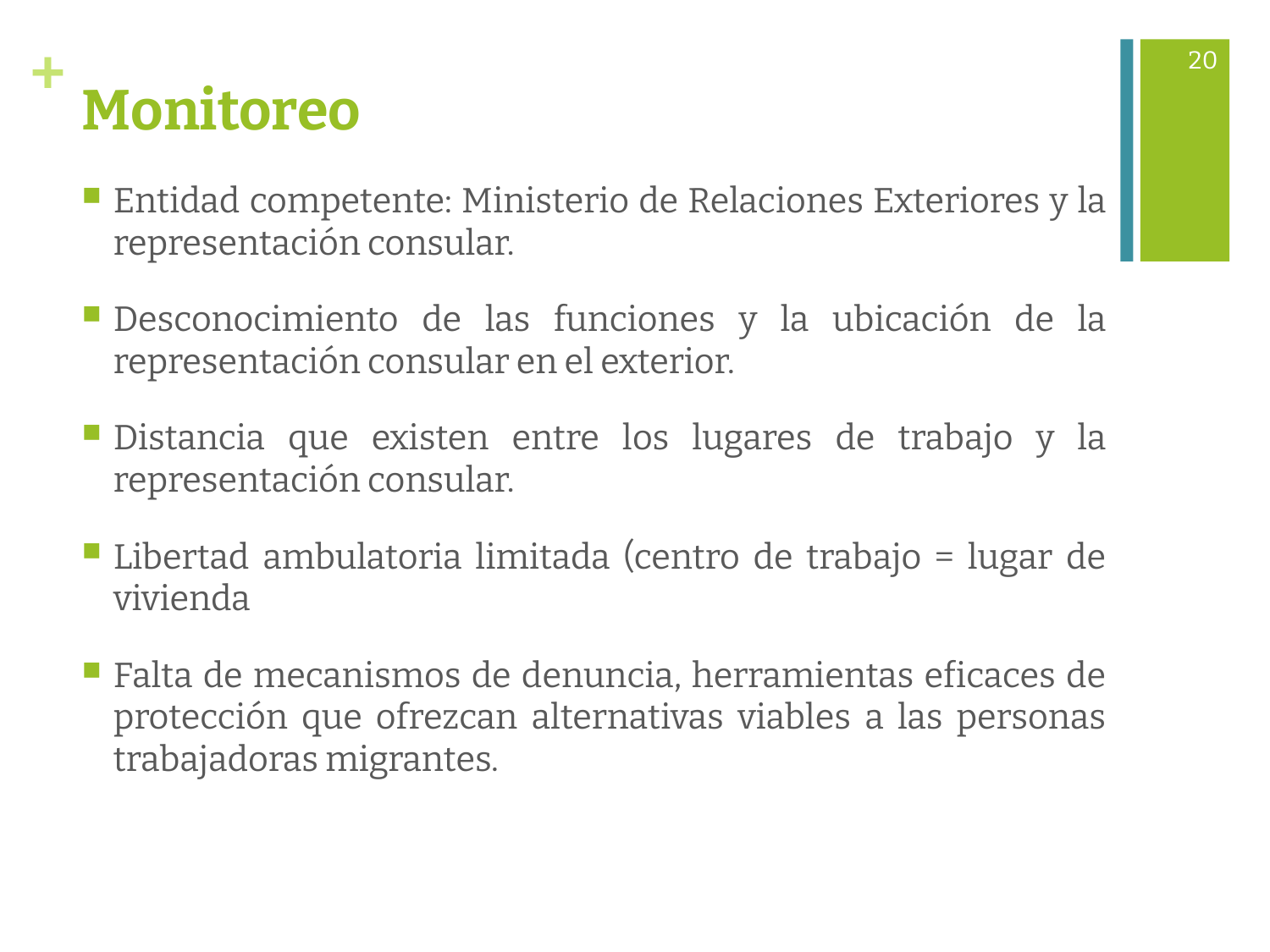

20
# Monitoreo
Entidad competente: Ministerio de Relaciones Exteriores y la representación consular.
Desconocimiento de las funciones y la ubicación de la representación consular en el exterior.
Distancia que existen entre los lugares de trabajo y la representación consular.
Libertad ambulatoria limitada (centro de trabajo = lugar de vivienda
Falta de mecanismos de denuncia, herramientas eficaces de protección que ofrezcan alternativas viables a las personas trabajadoras migrantes.